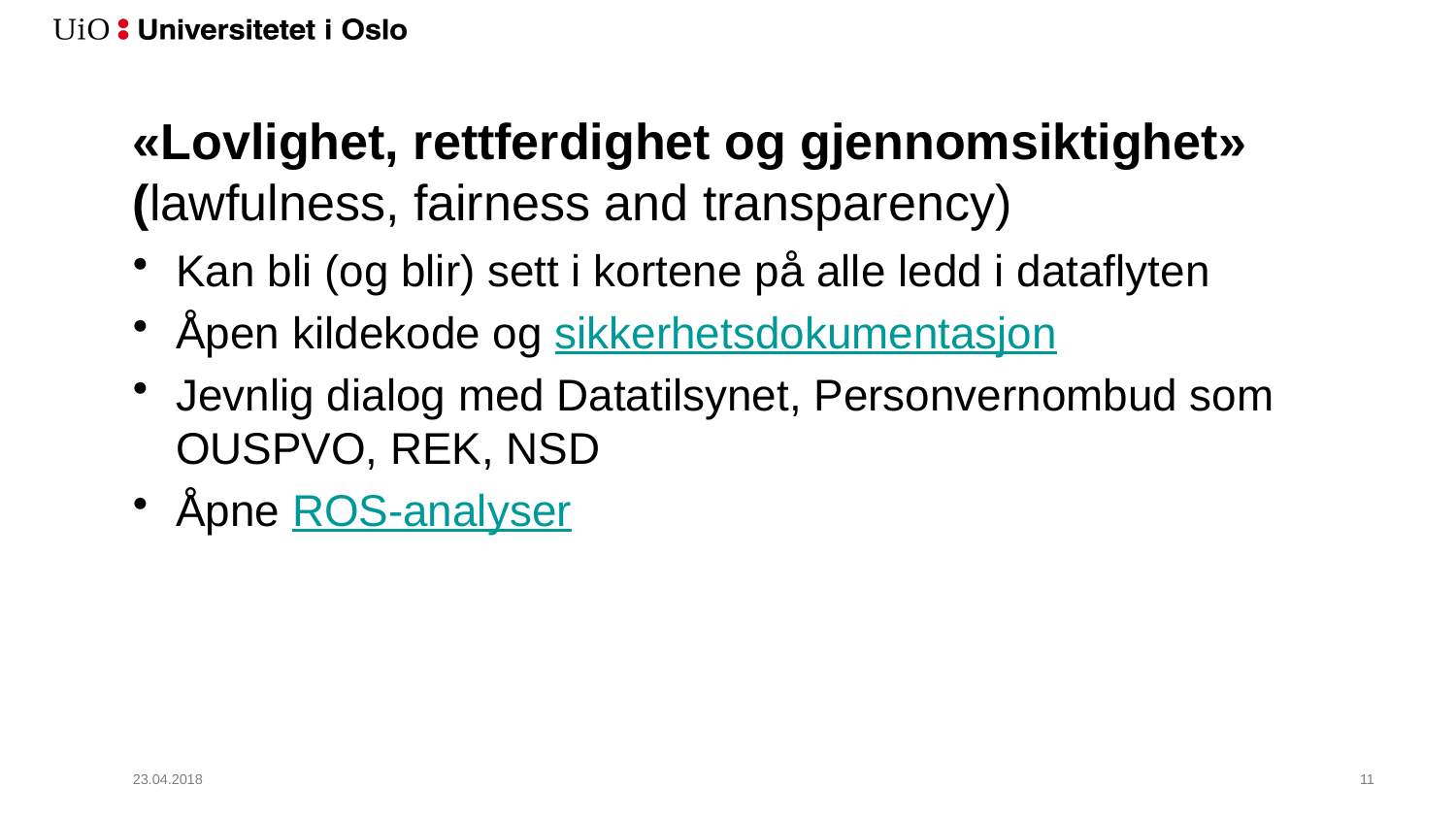

# «Lovlighet, rettferdighet og gjennomsiktighet» (lawfulness, fairness and transparency)
Kan bli (og blir) sett i kortene på alle ledd i dataflyten
Åpen kildekode og sikkerhetsdokumentasjon
Jevnlig dialog med Datatilsynet, Personvernombud som OUSPVO, REK, NSD
Åpne ROS-analyser

23.04.2018
11